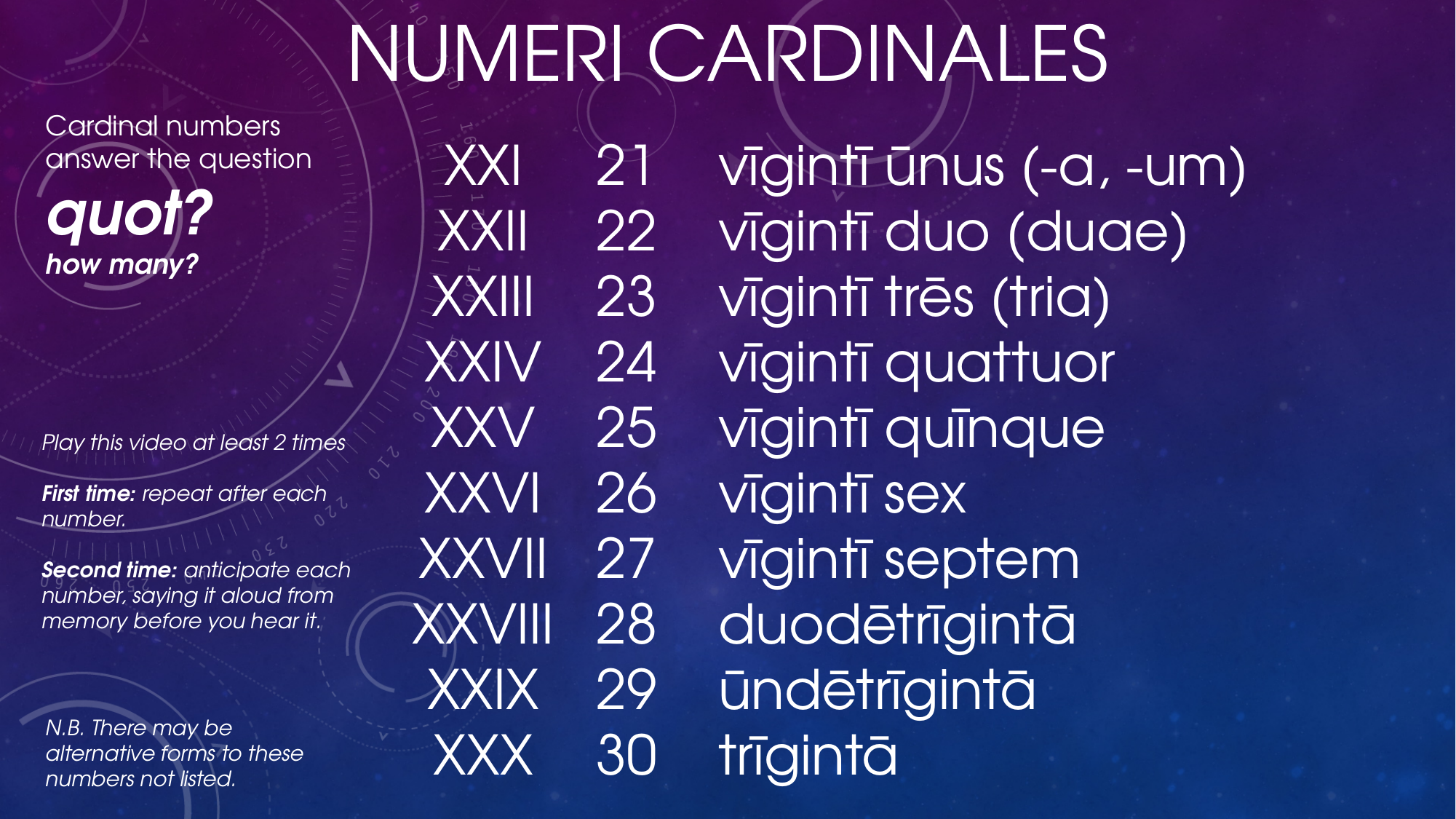

NUMERI CARDINALES
Cardinal numbers answer the question
quot?
how many?
XXI
XXII
XXIII
XXIV
XXV
XXVI
XXVII
XXVIII
XXIX
XXX
21
22
23
24
25
26
27
28
29
30
vīgintī ūnus (-a, -um)
vīgintī duo (duae)
vīgintī trēs (tria)
vīgintī quattuor
vīgintī quīnque
vīgintī sex
vīgintī septem
duodētrīgintā
ūndētrīgintā
trīgintā
Play this video at least 2 times

First time: repeat after each number.

Second time: anticipate each number, saying it aloud from memory before you hear it.
N.B. There may be alternative forms to these numbers not listed.